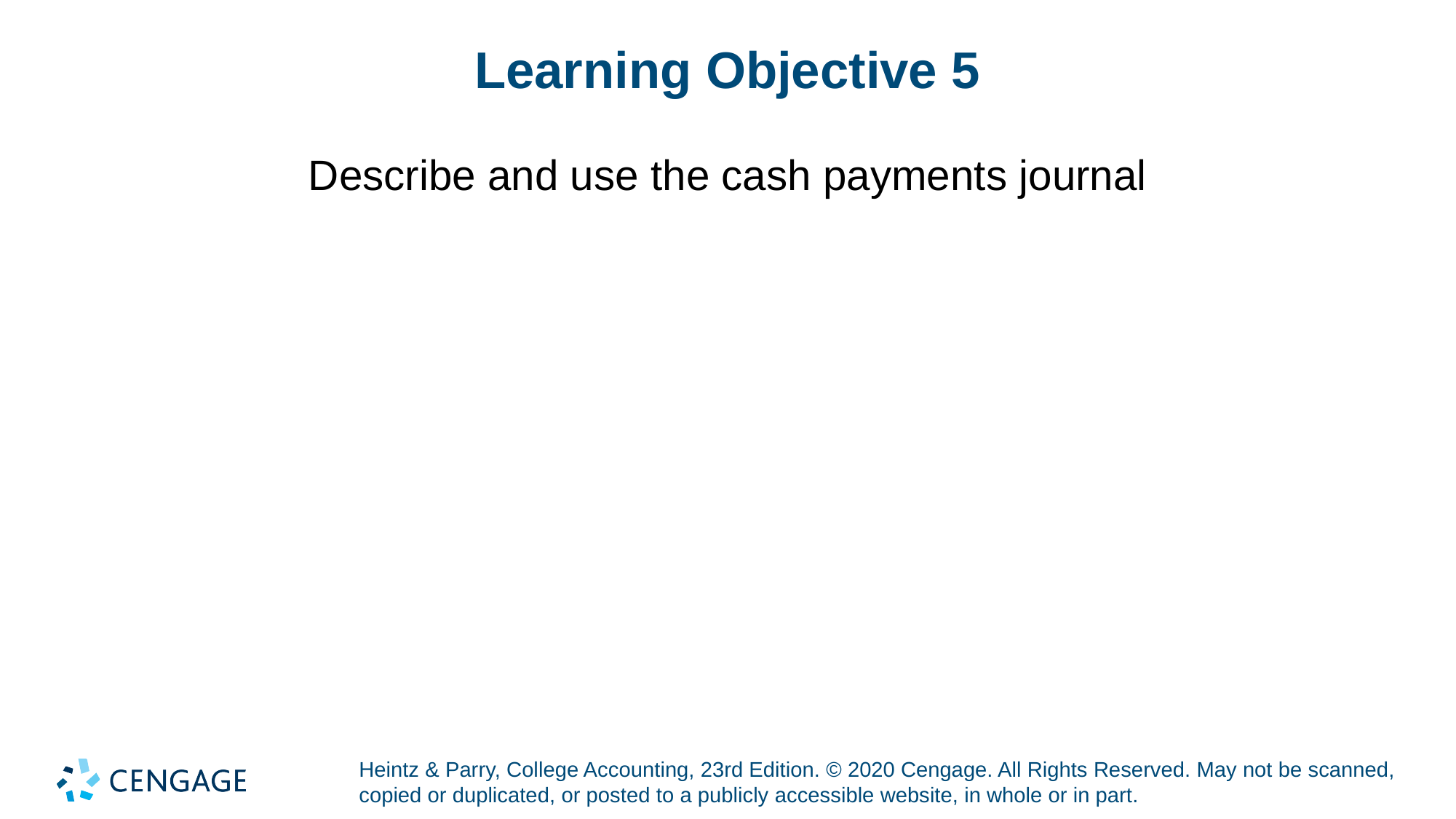

# Learning Objective 5
Describe and use the cash payments journal